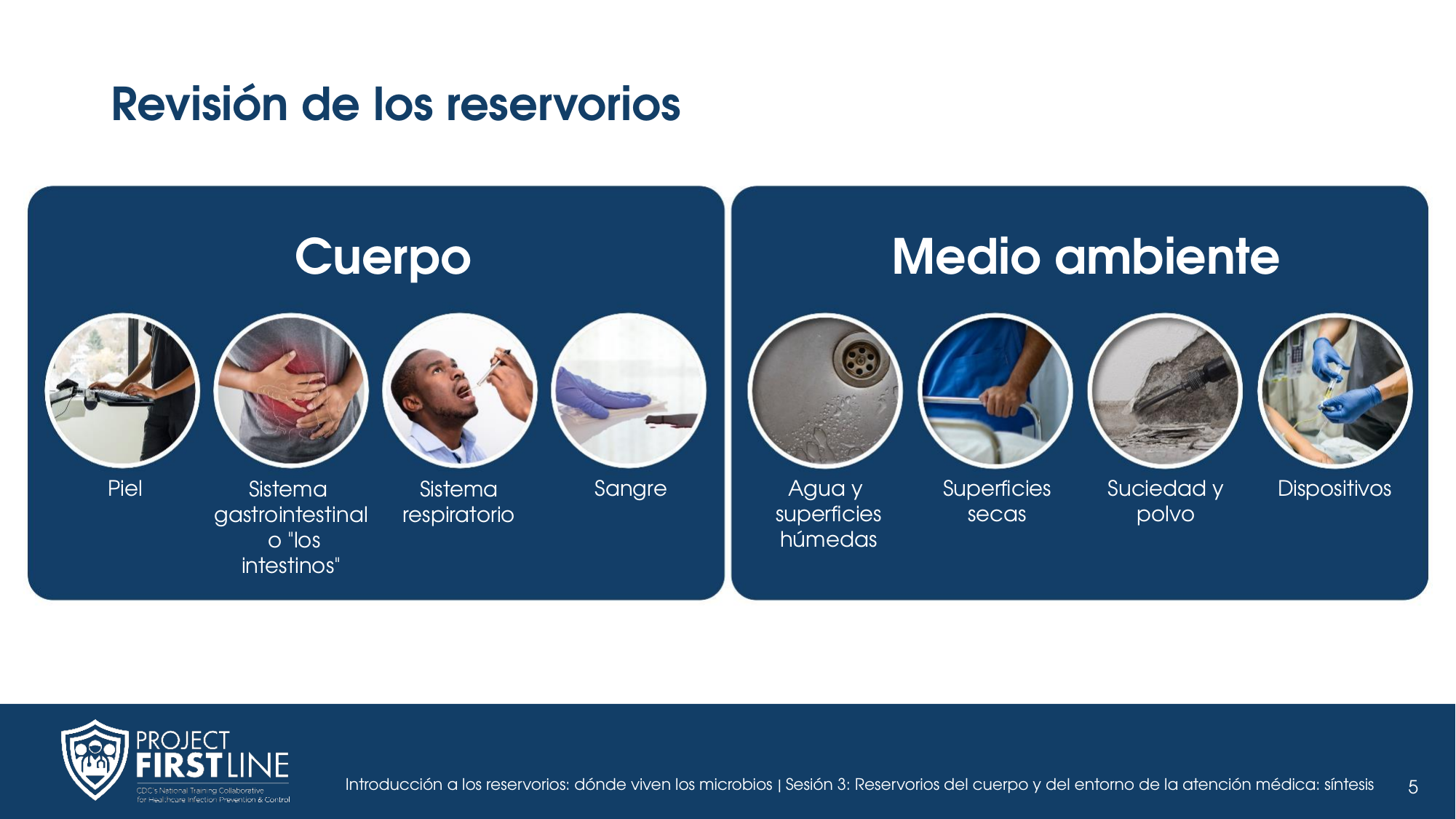

# Revisión de los reservorios

Cuerpo
Medio ambiente
Piel
Sistema
gastrointestinal
 o "los intestinos"
Sistema respiratorio
Sangre
Agua y
superficies húmedas
Superficies secas
Suciedad y polvo
Dispositivos